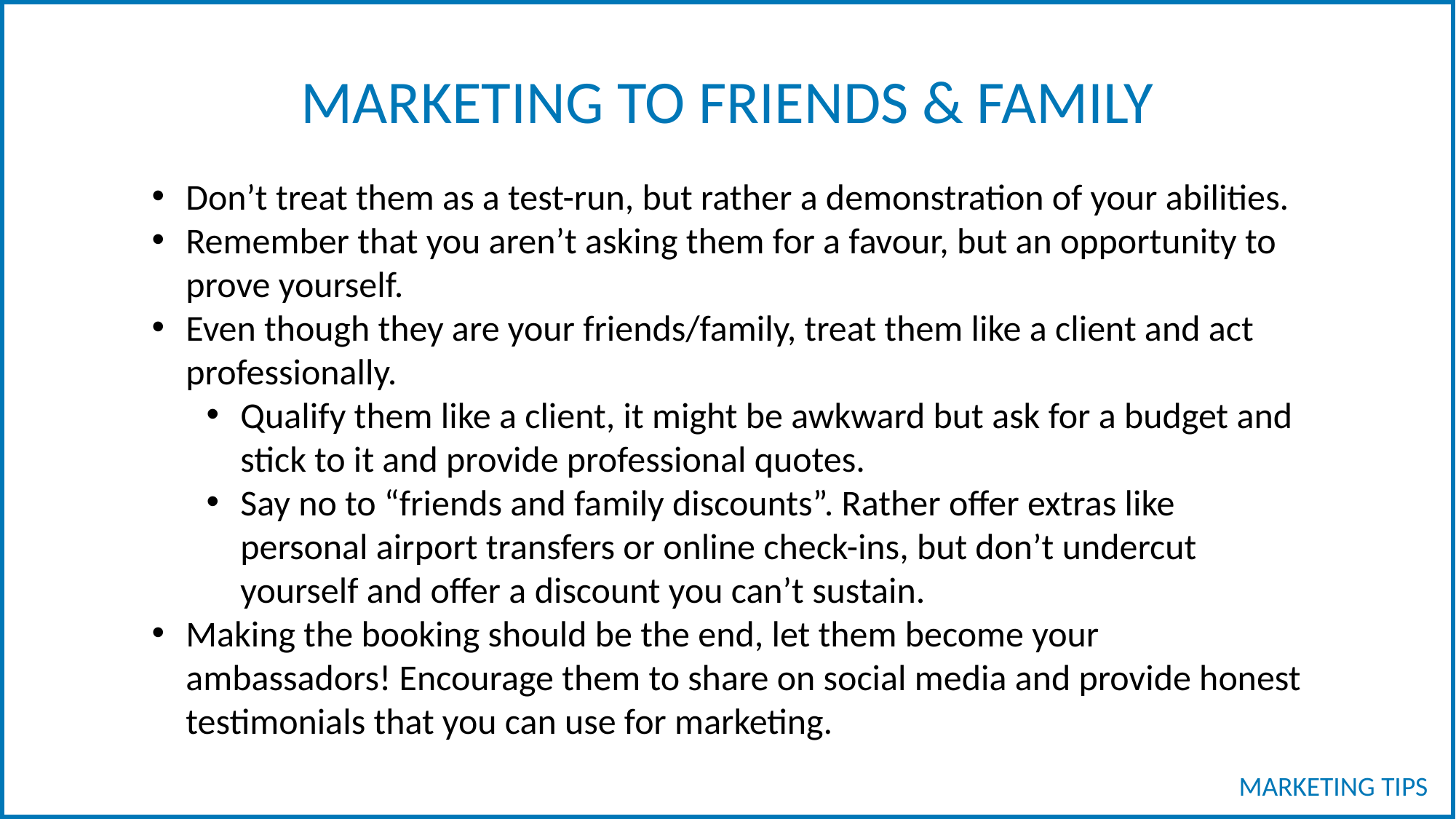

MARKETING TO FRIENDS & FAMILY
Don’t treat them as a test-run, but rather a demonstration of your abilities.
Remember that you aren’t asking them for a favour, but an opportunity to prove yourself.
Even though they are your friends/family, treat them like a client and act professionally.
Qualify them like a client, it might be awkward but ask for a budget and stick to it and provide professional quotes.
Say no to “friends and family discounts”. Rather offer extras like personal airport transfers or online check-ins, but don’t undercut yourself and offer a discount you can’t sustain.
Making the booking should be the end, let them become your ambassadors! Encourage them to share on social media and provide honest testimonials that you can use for marketing.
MARKETING TIPS